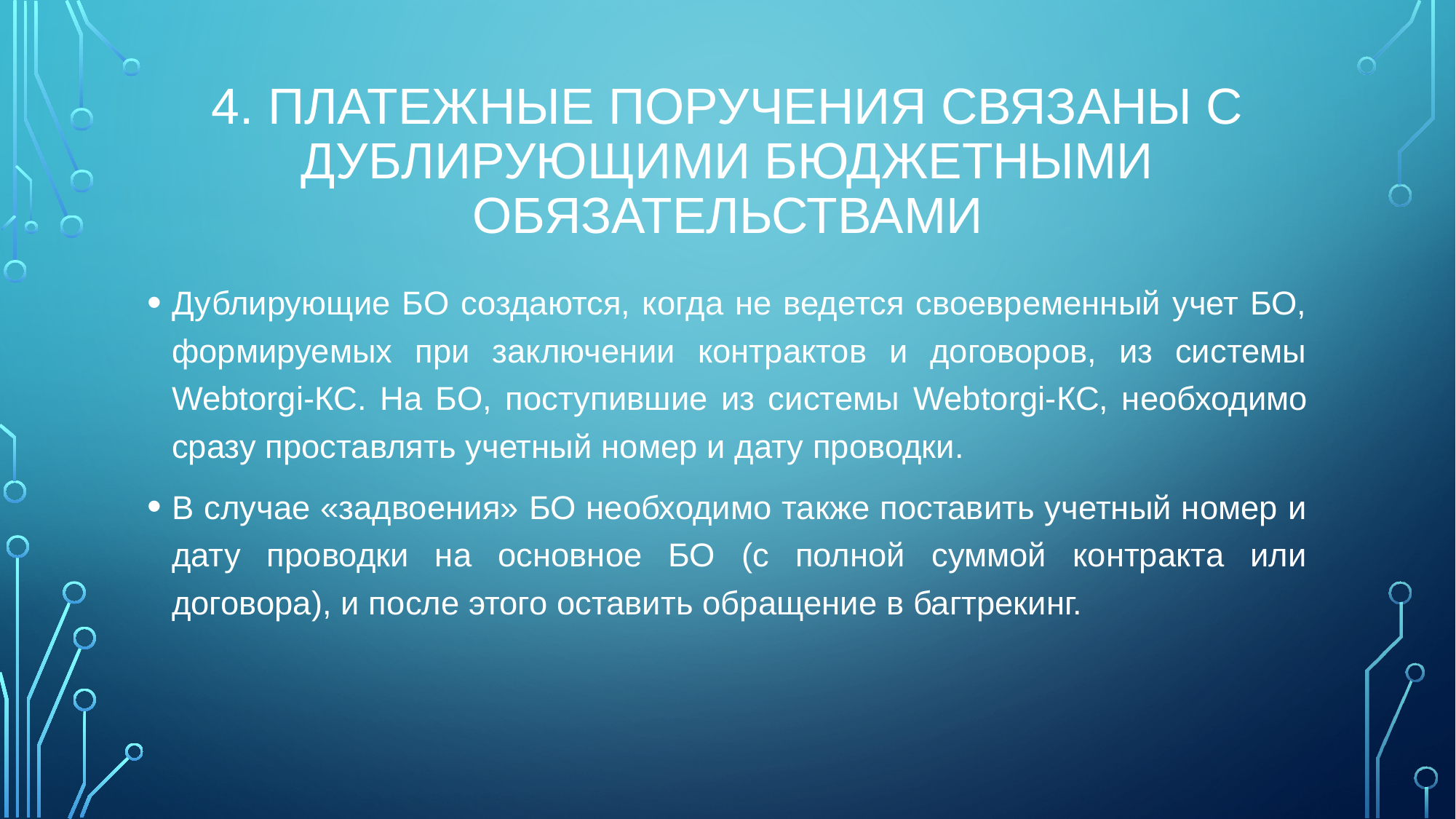

# 4. Платежные поручения связаны с дублирующими бюджетными обязательствами
Дублирующие БО создаются, когда не ведется своевременный учет БО, формируемых при заключении контрактов и договоров, из системы Webtorgi-КС. На БО, поступившие из системы Webtorgi-КС, необходимо сразу проставлять учетный номер и дату проводки.
В случае «задвоения» БО необходимо также поставить учетный номер и дату проводки на основное БО (с полной суммой контракта или договора), и после этого оставить обращение в багтрекинг.